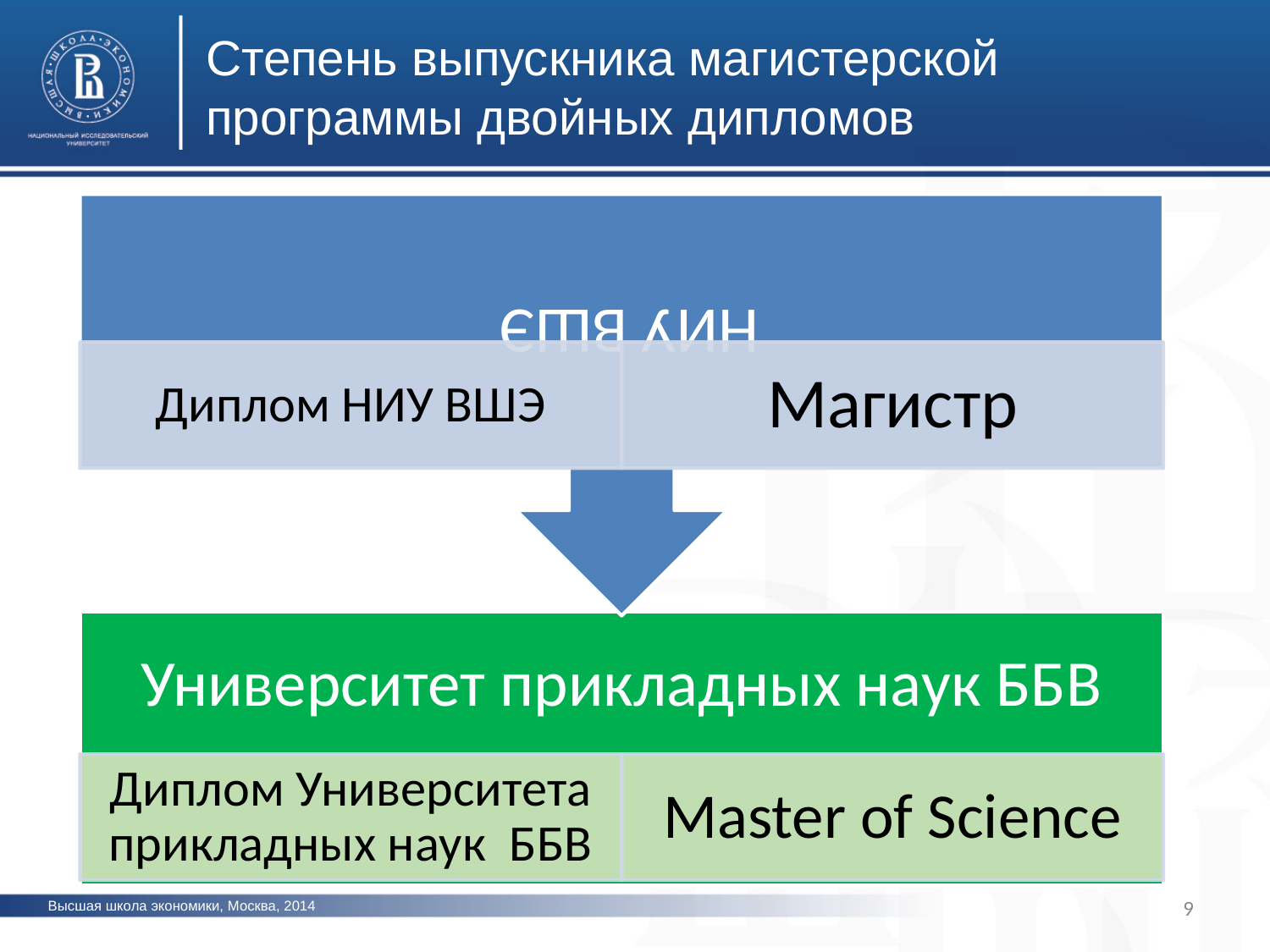

Степень выпускника магистерской программы двойных дипломов
Университет прикладных наук ББВ
Диплом Университета прикладных наук  ББВ
Master of Science
НИУ ВШЭ
Диплом НИУ ВШЭ
Магистр
9
Высшая школа экономики, Москва, 2014